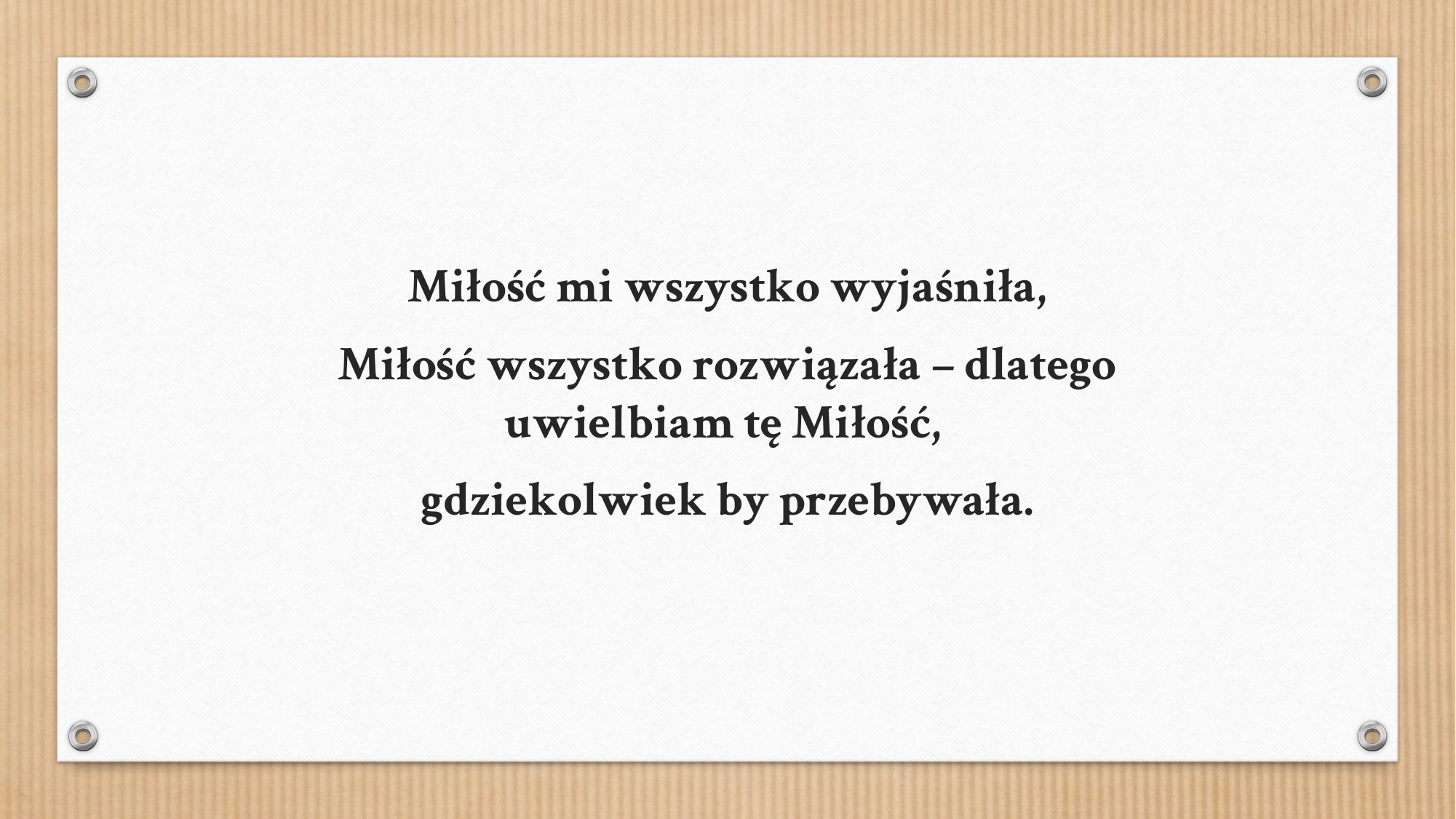

Miłość mi wszystko wyjaśniła,
Miłość wszystko rozwiązała – dlatego uwielbiam tę Miłość,
gdziekolwiek by przebywała.